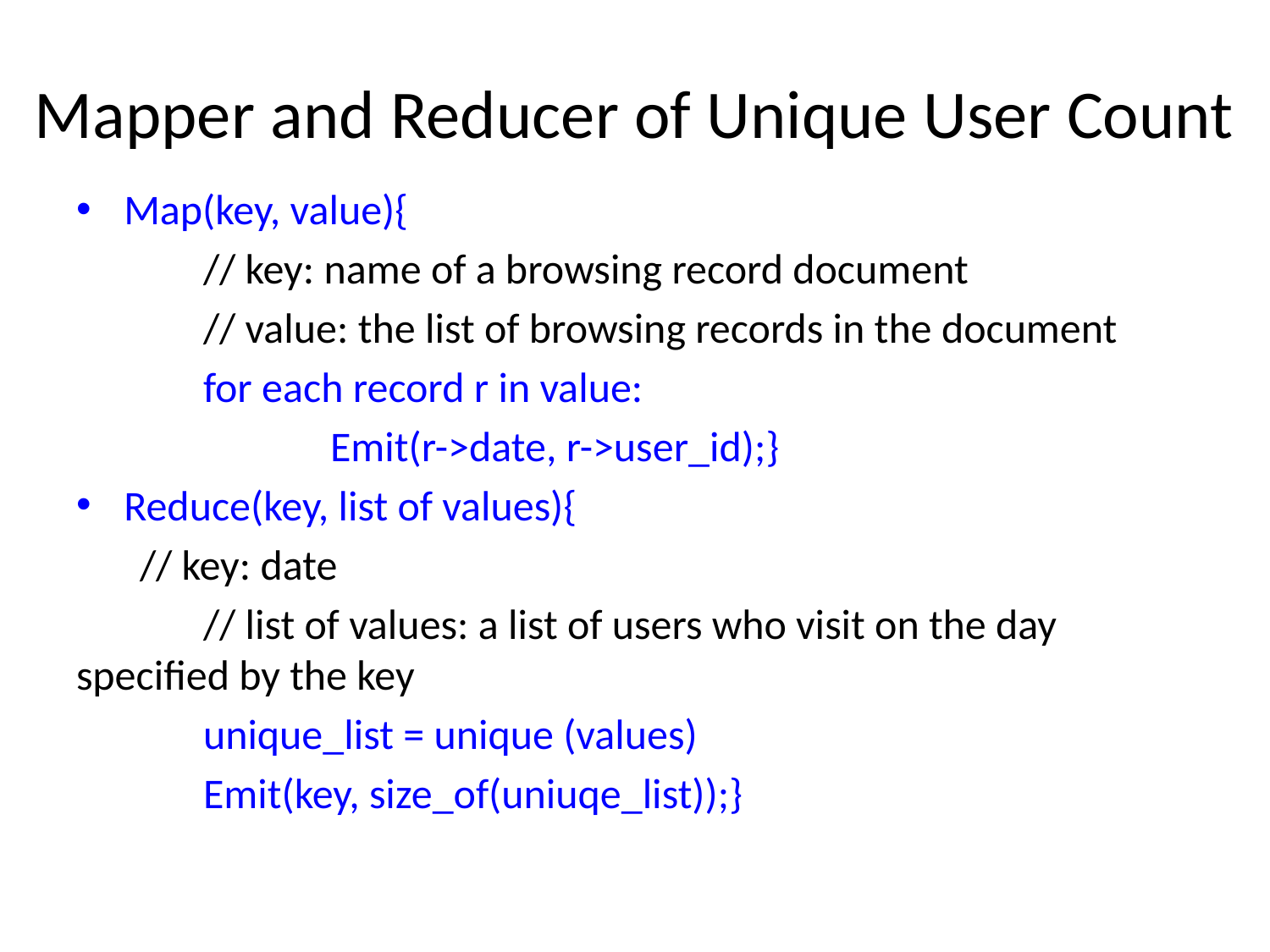

# Mapper and Reducer of Unique User Count
Map(key, value){
	// key: name of a browsing record document
	// value: the list of browsing records in the document
	for each record r in value:
		Emit(r->date, r->user_id);}
Reduce(key, list of values){
// key: date
	// list of values: a list of users who visit on the day specified by the key
	unique_list = unique (values)
	Emit(key, size_of(uniuqe_list));}